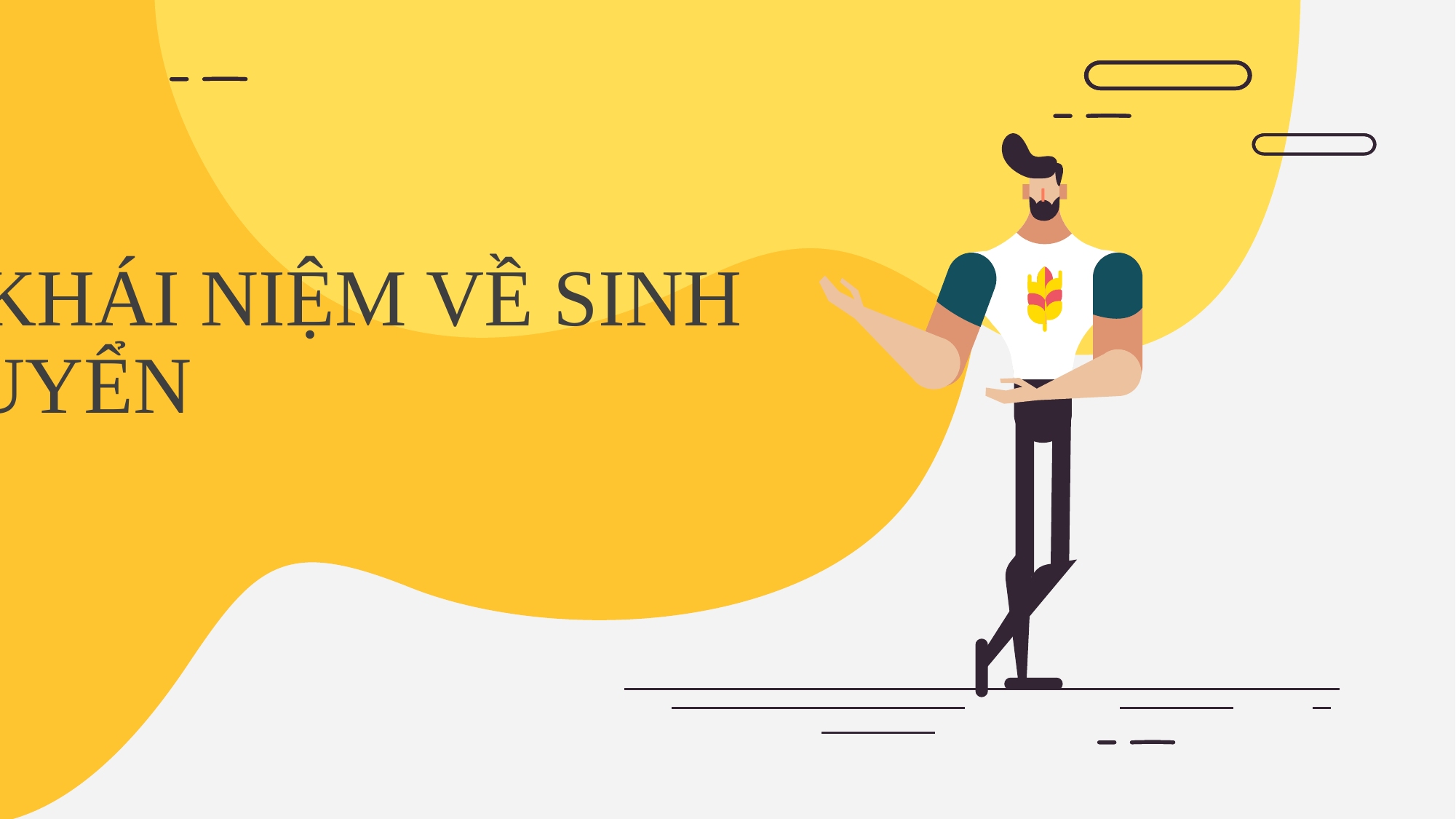

# I: KHÁI NIỆM VỀ SINH QUYỂN